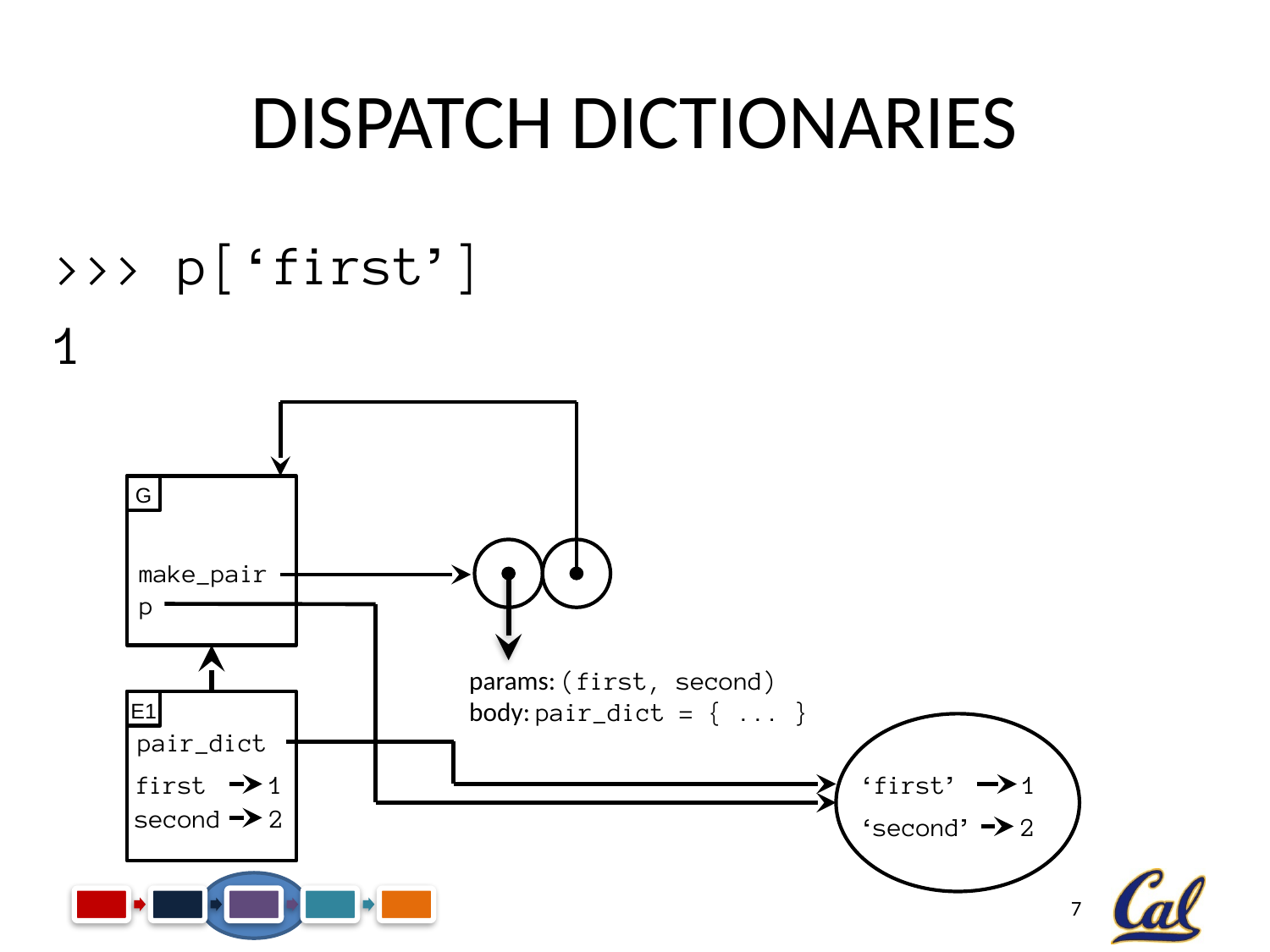

# Dispatch Dictionaries
>>> p[‘first’]
1

params: (first, second)
body: pair_dict = { ... }

G

make_pair
p
E1

pair_dict
1
first
1
‘first’
2
second
2
‘second’